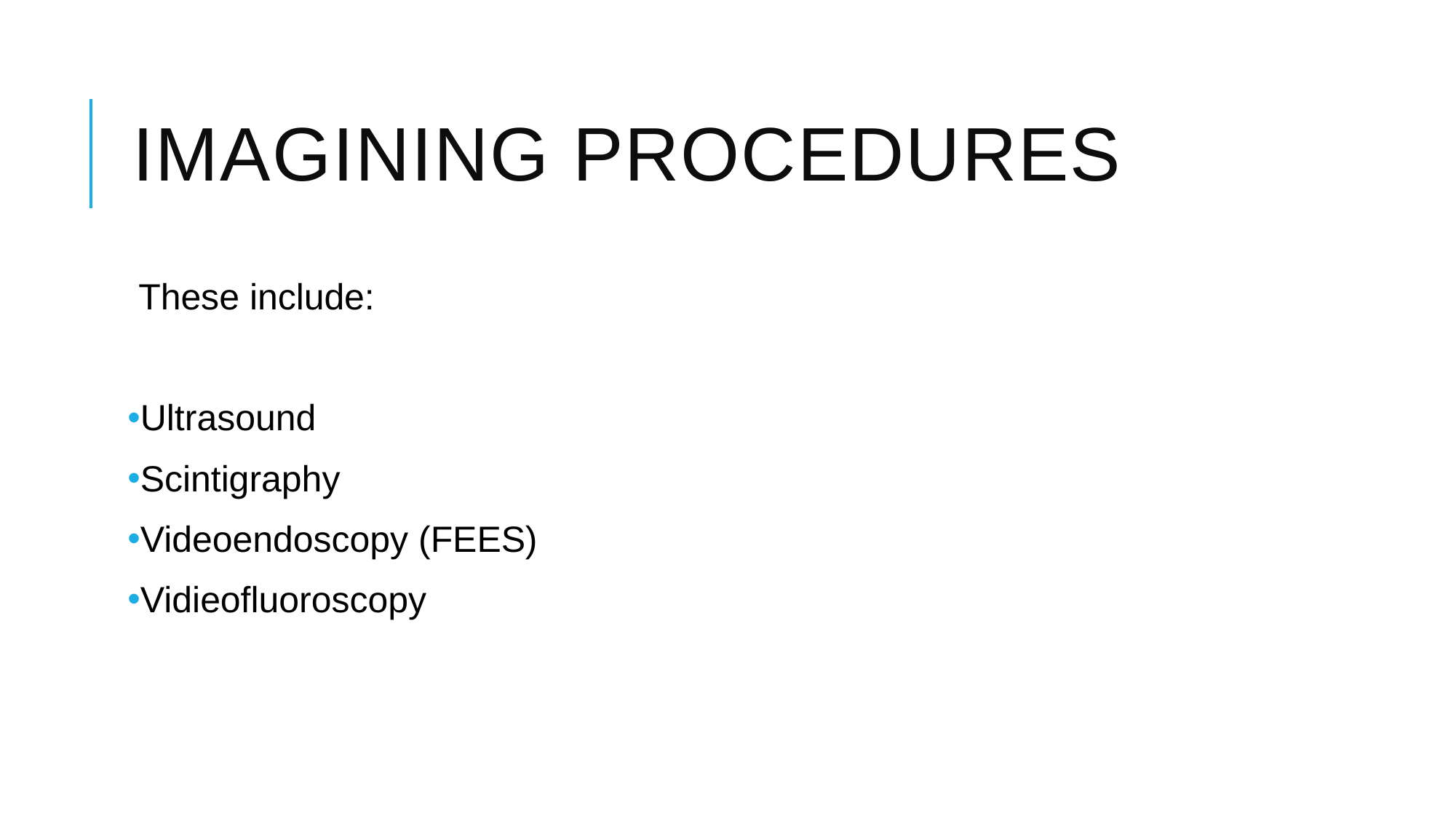

# Imagining procedures
These include:

Ultrasound
Scintigraphy
Videoendoscopy (FEES)
Vidieofluoroscopy